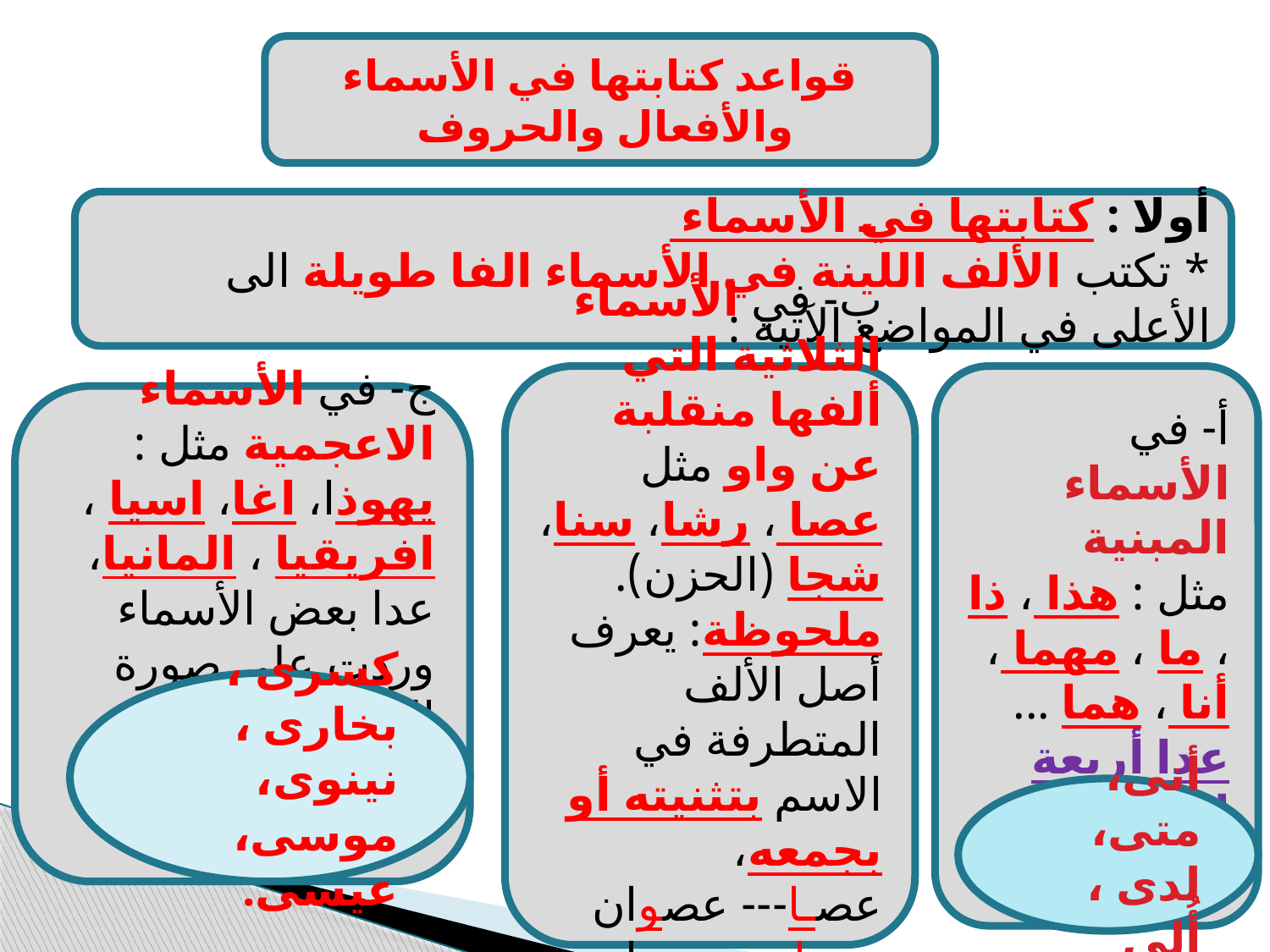

قواعد كتابتها في الأسماء والأفعال والحروف
أولا : كتابتها في الأسماء
* تكتب الألف اللينة في الأسماء الفا طويلة الى الأعلى في المواضع الآتية :

ب- في الأسماء الثلاثية التي ألفها منقلبة عن واو مثل
عصا ، رشا، سنا، شجا (الحزن).
ملحوظة: يعرف أصل الألف المتطرفة في الاسم بتثنيته أو بجمعه،
عصـا--- عصوان
رضـا --- رضوان

أ- في الأسماء المبنية
مثل : هذا ، ذا ، ما ، مهما ، أنا ، هما ... عدا أربعة اسماء هي :

ج- في الأسماء الاعجمية مثل : يهوذا، اغا، اسيا ، افريقيا ، المانيا، عدا بعض الأسماء وردت على صورة الياء مثل :

كسرى ، بخارى ، نينوى، موسى، عيسى.
أنى، متى، لدى ، أُلى